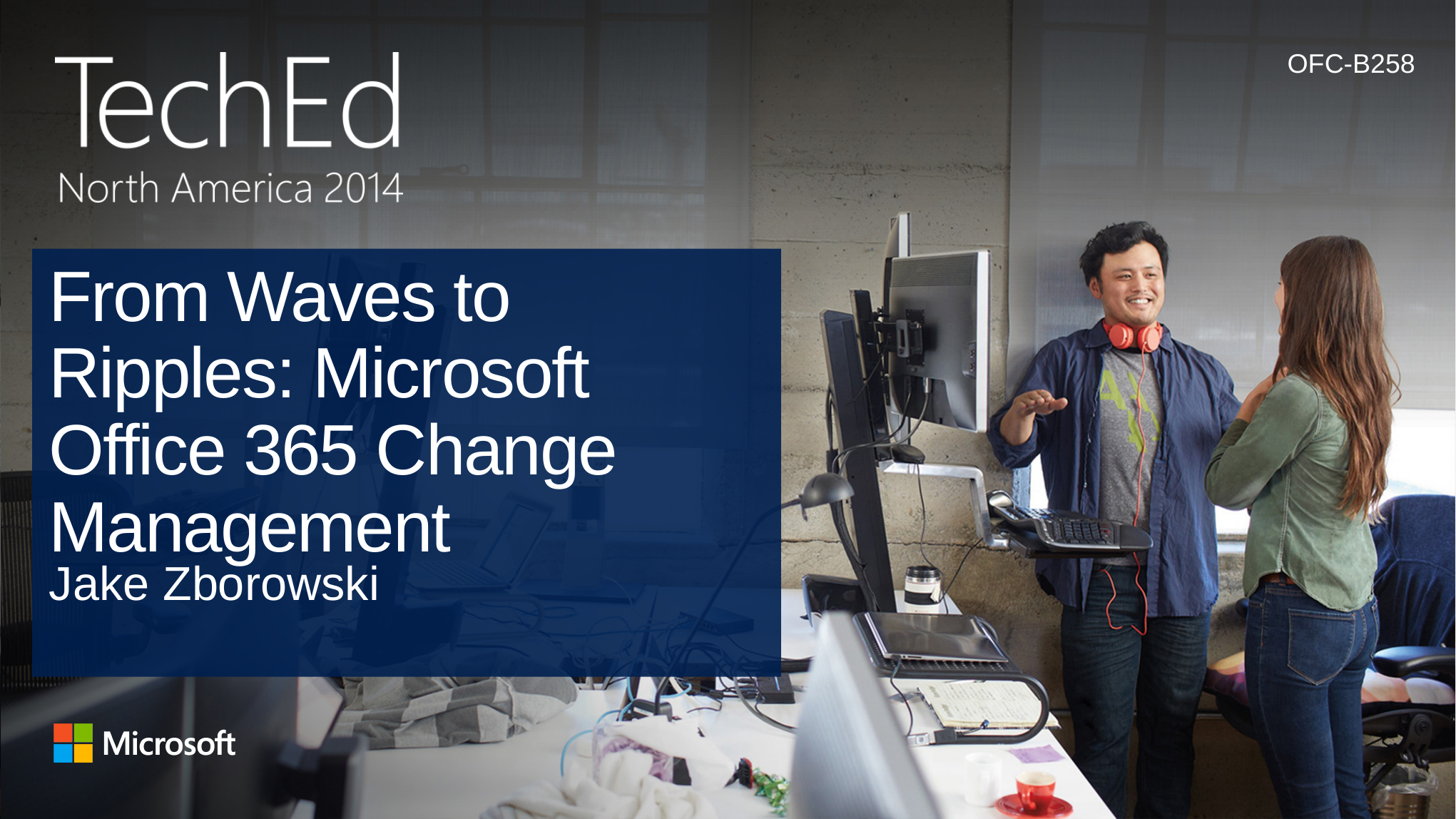

OFC-B258
# From Waves to Ripples: Microsoft Office 365 Change Management
Jake Zborowski